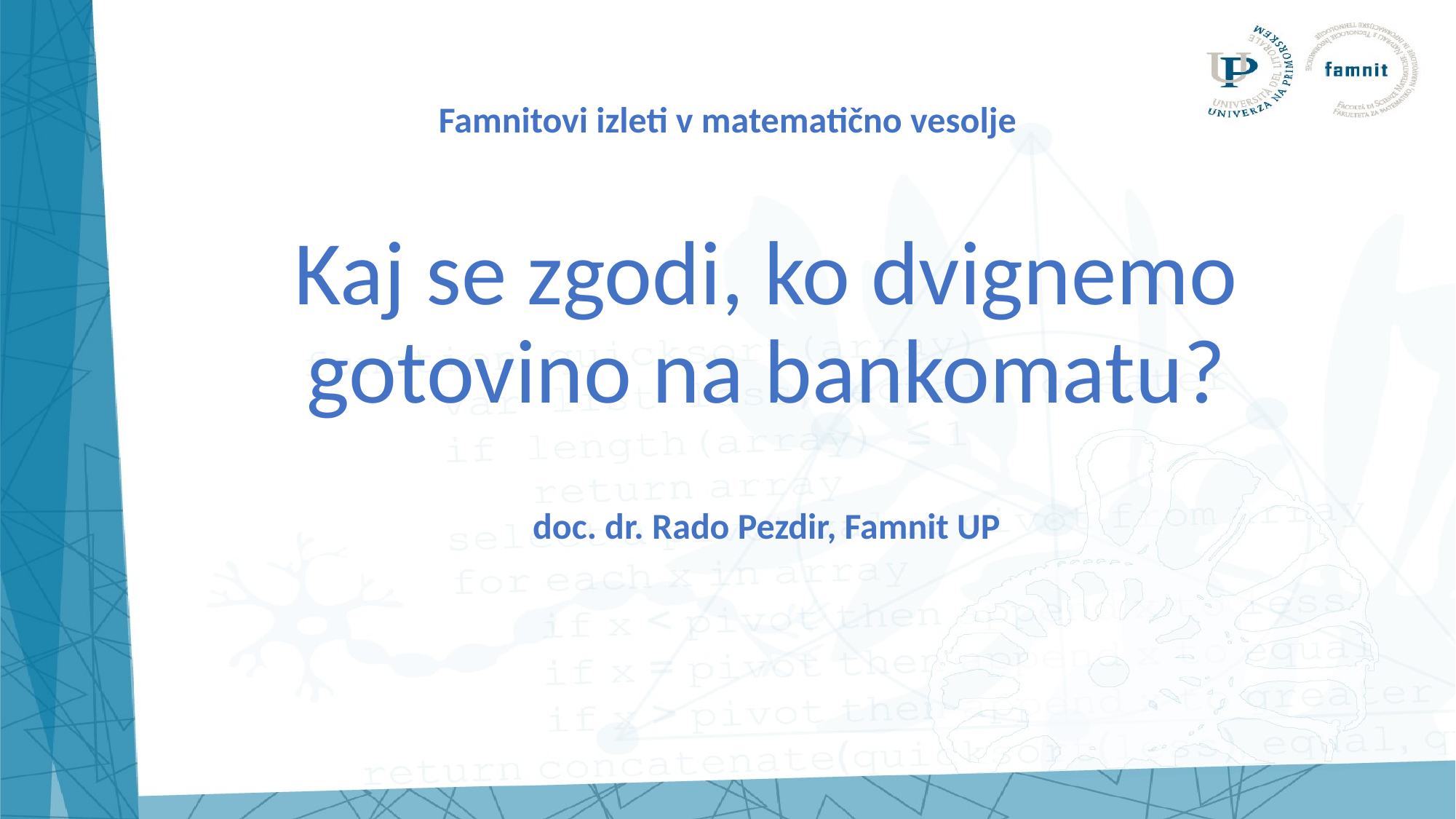

Famnitovi izleti v matematično vesolje
# Kaj se zgodi, ko dvignemo gotovino na bankomatu?
doc. dr. Rado Pezdir, Famnit UP